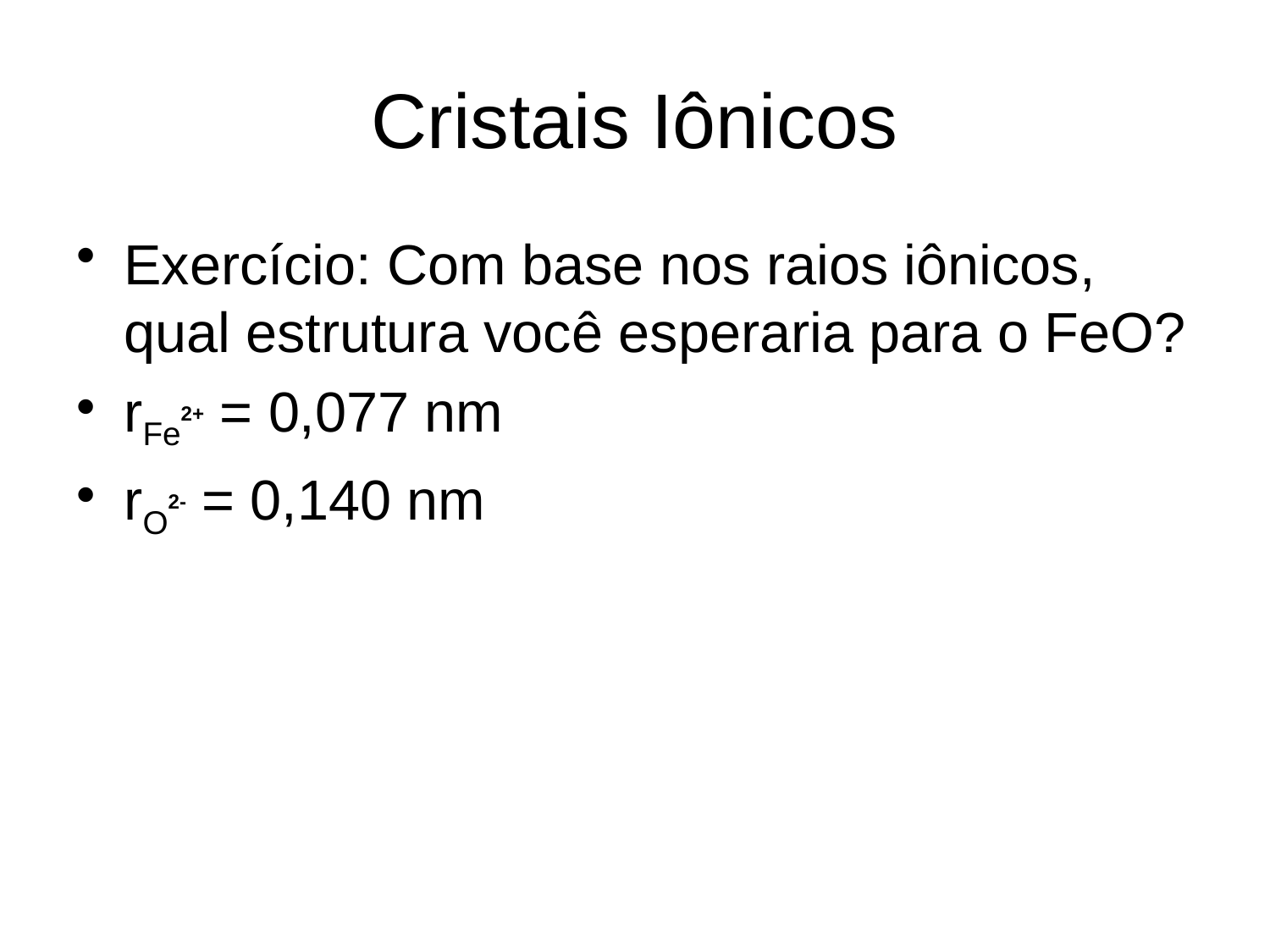

# Cristais Iônicos
Exercício: Com base nos raios iônicos, qual estrutura você esperaria para o FeO?
rFe2+ = 0,077 nm
rO2- = 0,140 nm